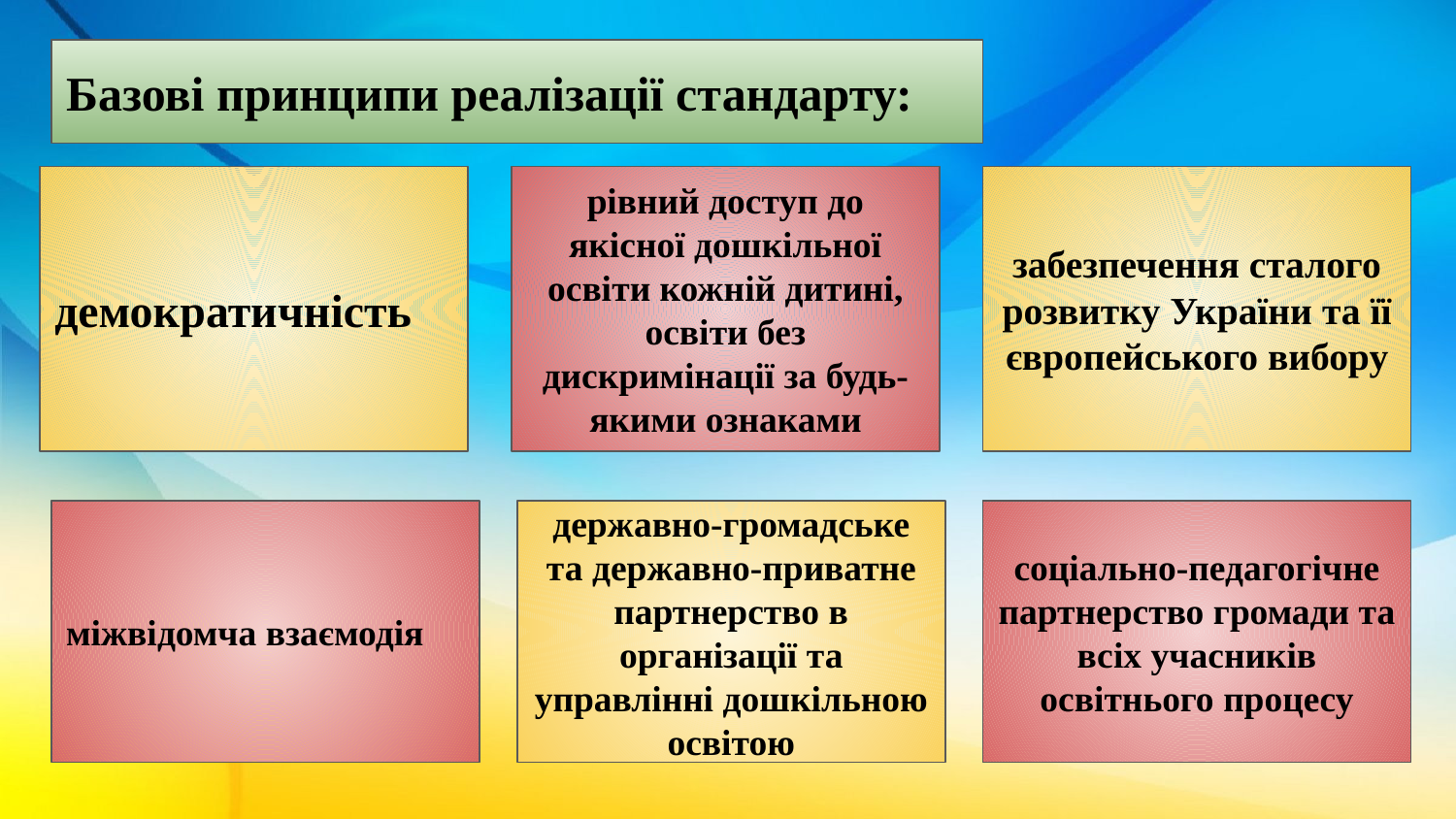

Базові принципи реалізації стандарту:
демократичність
рівний доступ до якісної дошкільної освіти кожній дитині, освіти без дискримінації за будь-якими ознаками
забезпечення сталого розвитку України та її європейського вибору
міжвідомча взаємодія
державно-громадське та державно-приватне партнерство в організації та управлінні дошкільною освітою
соціально-педагогічне партнерство громади та всіх учасників освітнього процесу